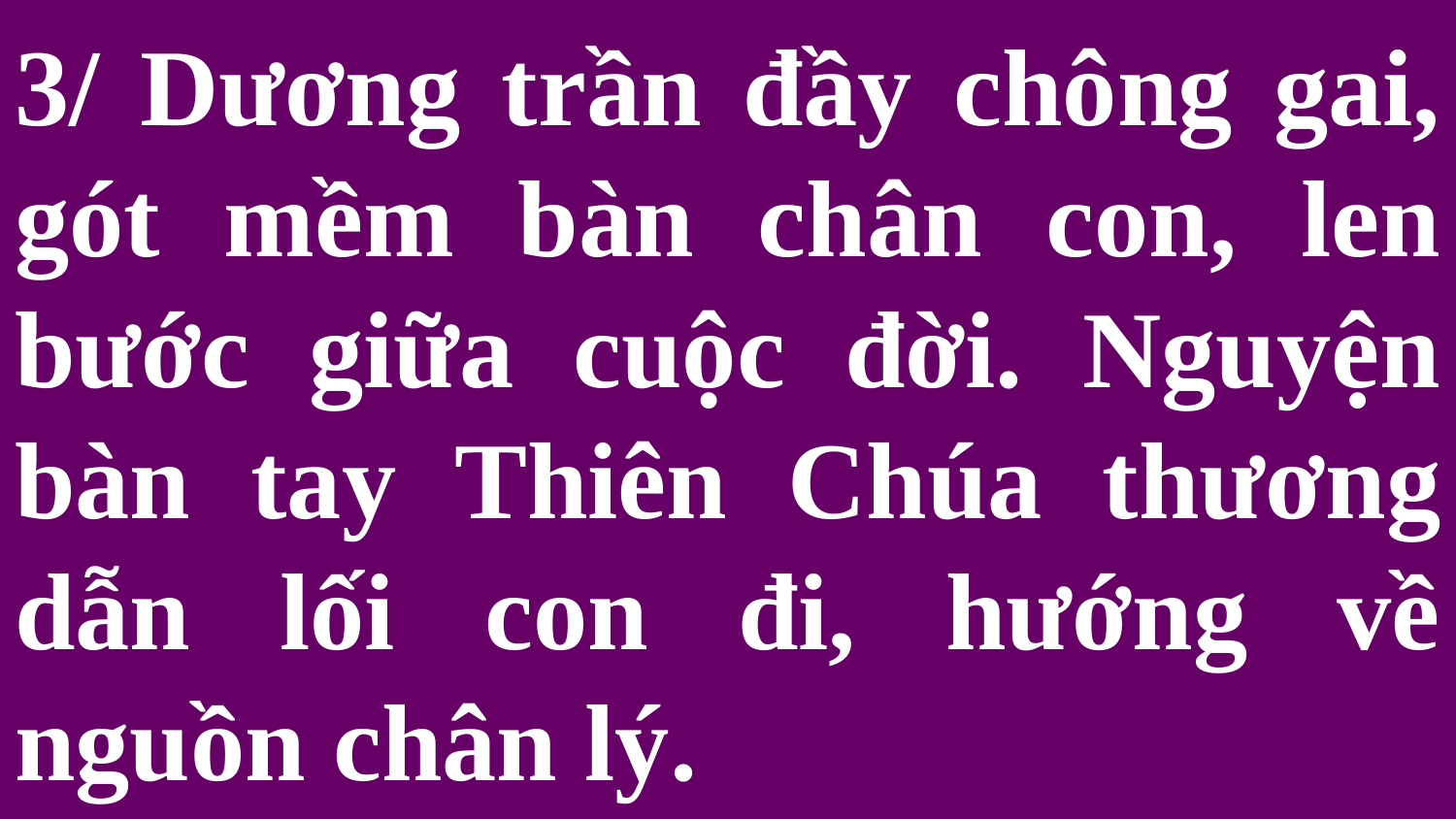

# 3/ Dương trần đầy chông gai, gót mềm bàn chân con, len bước giữa cuộc đời. Nguyện bàn tay Thiên Chúa thương dẫn lối con đi, hướng về nguồn chân lý.